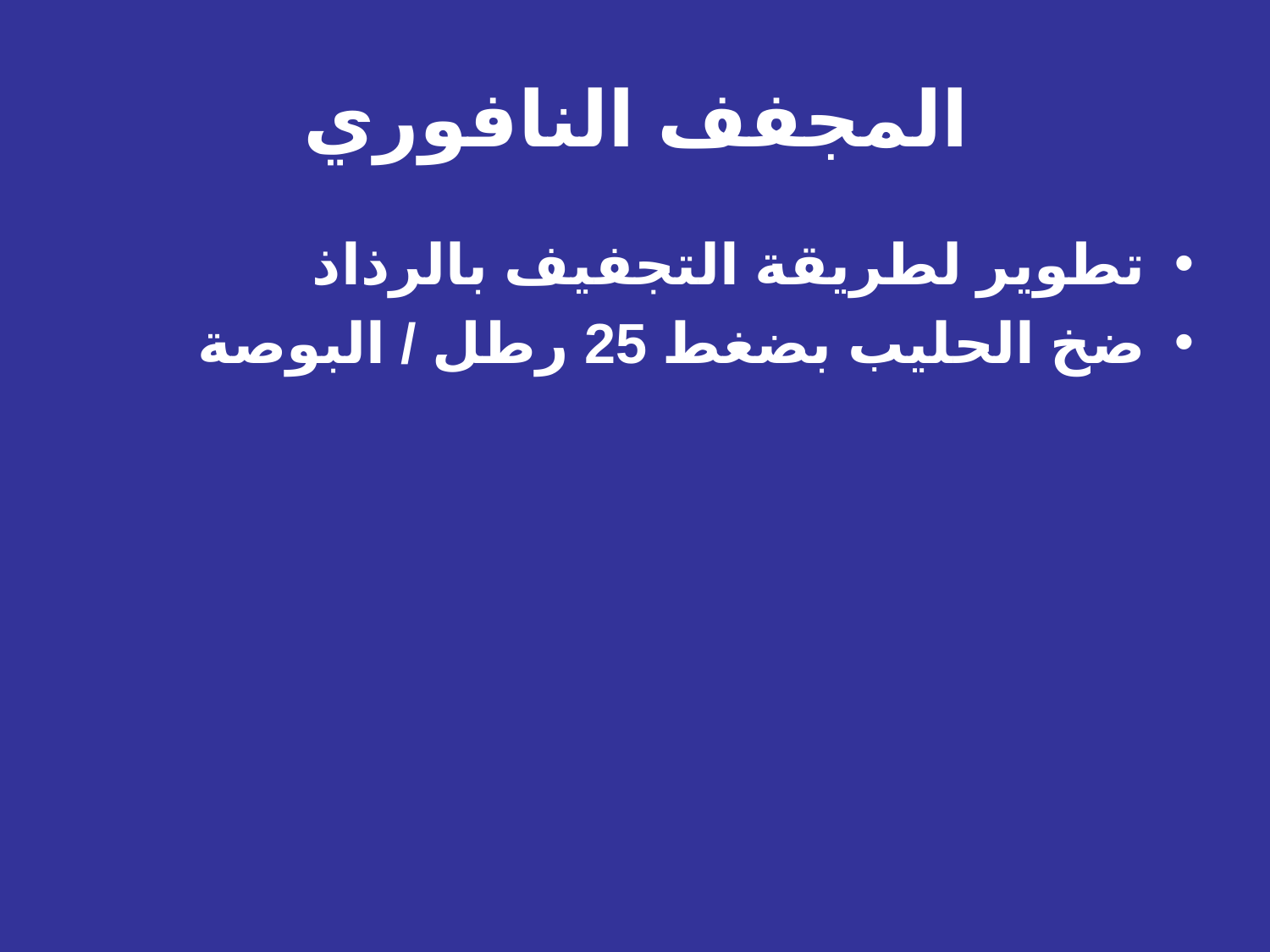

# المجفف النافوري
تطوير لطريقة التجفيف بالرذاذ
ضخ الحليب بضغط 25 رطل / البوصة